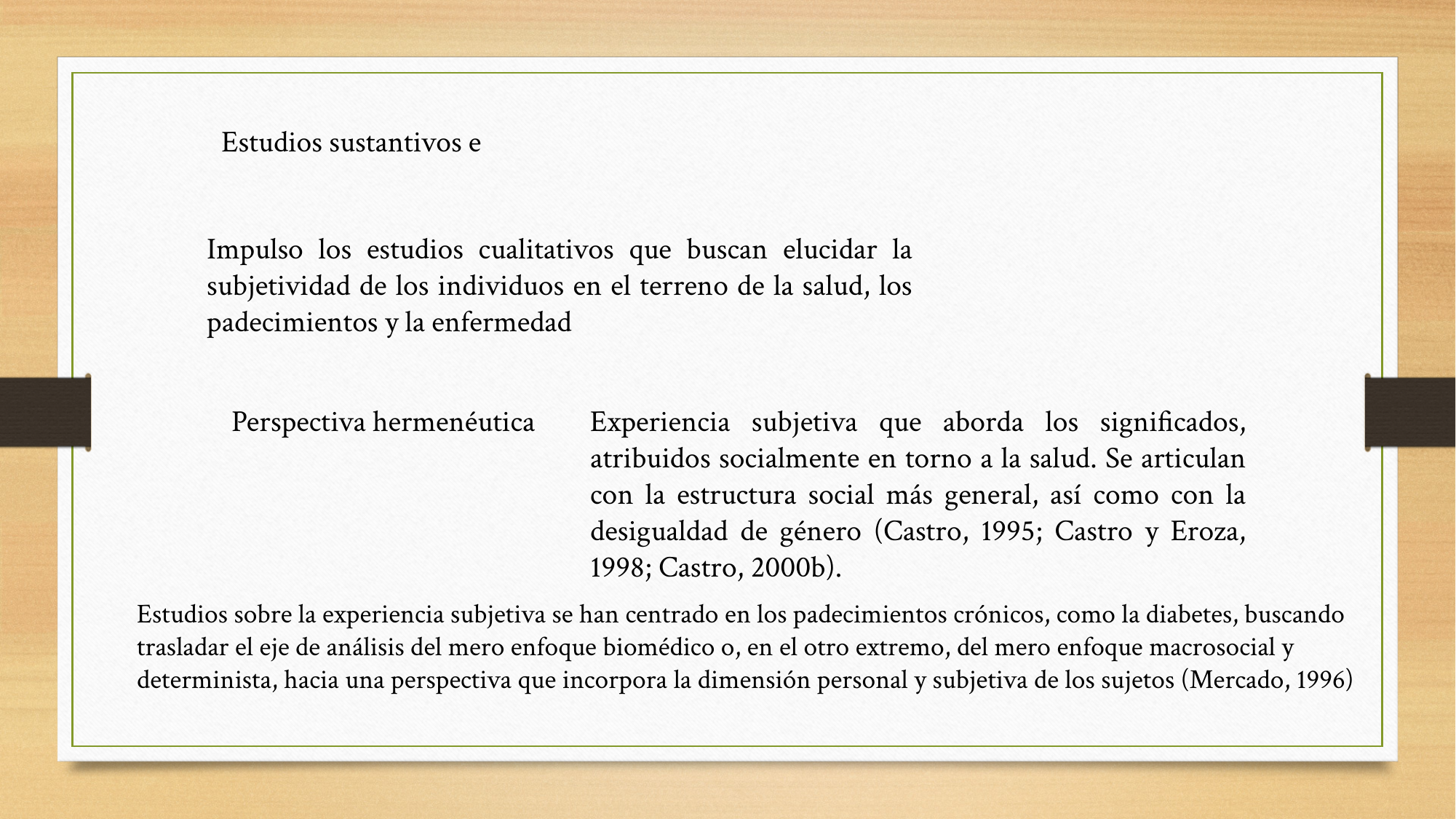

Estudios sustantivos e
Impulso los estudios cualitativos que buscan elucidar la subjetividad de los individuos en el terreno de la salud, los padecimientos y la enfermedad
Perspectiva hermenéutica
Experiencia subjetiva que aborda los significados, atribuidos socialmente en torno a la salud. Se articulan con la estructura social más general, así como con la desigualdad de género (Castro, 1995; Castro y Eroza, 1998; Castro, 2000b).
Estudios sobre la experiencia subjetiva se han centrado en los padecimientos crónicos, como la diabetes, buscando trasladar el eje de análisis del mero enfoque biomédico o, en el otro extremo, del mero enfoque macrosocial y determinista, hacia una perspectiva que incorpora la dimensión personal y subjetiva de los sujetos (Mercado, 1996)